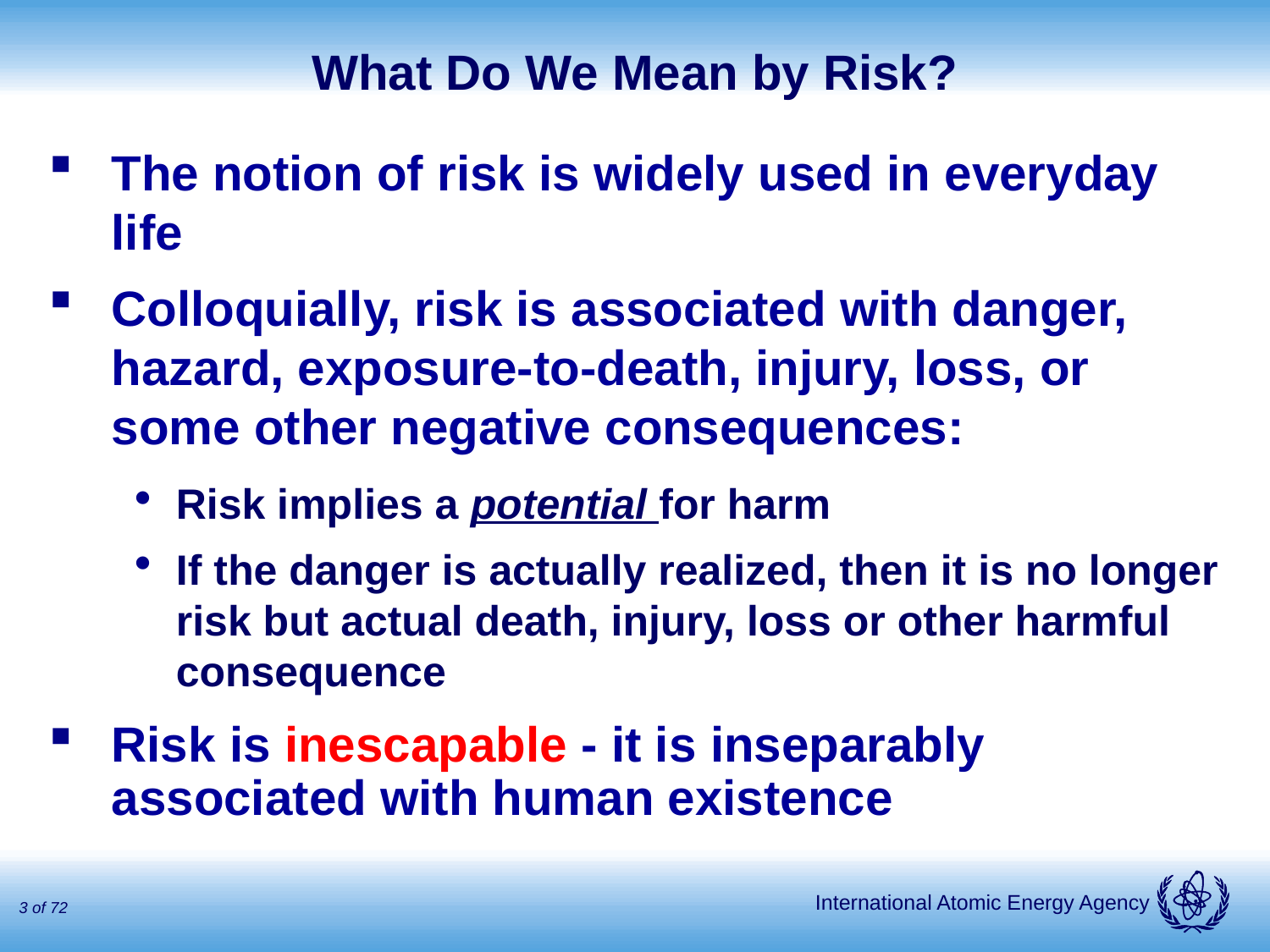

What Do We Mean by Risk?
The notion of risk is widely used in everyday life
Colloquially, risk is associated with danger, hazard, exposure-to-death, injury, loss, or some other negative consequences:
Risk implies a potential for harm
If the danger is actually realized, then it is no longer risk but actual death, injury, loss or other harmful consequence
Risk is inescapable - it is inseparably associated with human existence